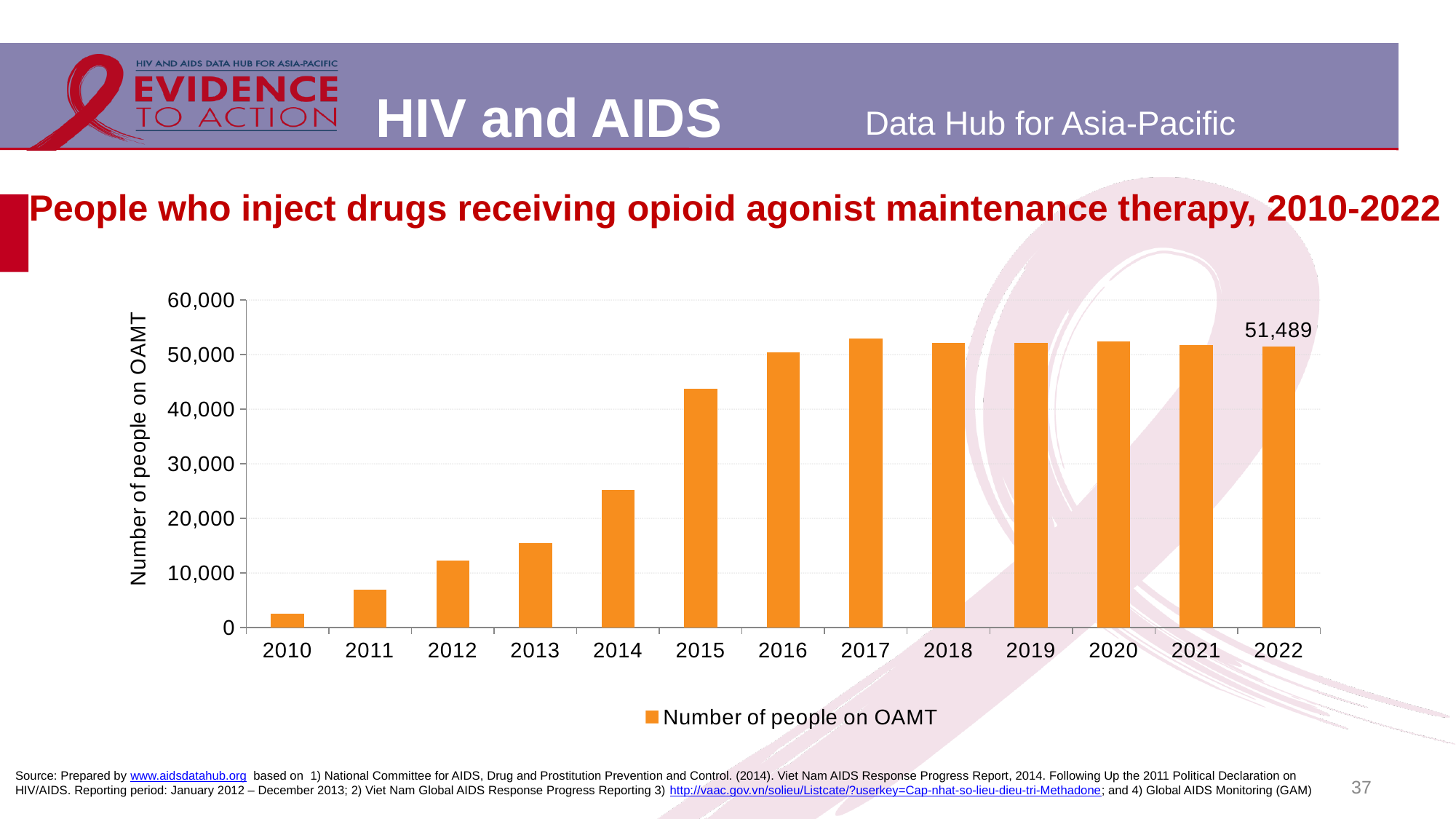

# People who inject drugs receiving opioid agonist maintenance therapy, 2010-2022

### Chart

| Category | Number of people on OAMT |
|---|---|
| 2010 | 2584.0 |
| 2011 | 6931.0 |
| 2012 | 12253.0 |
| 2013 | 15542.0 |
| 2014 | 25223.0 |
| 2015 | 43720.0 |
| 2016 | 50358.0 |
| 2017 | 53000.0 |
| 2018 | 52075.0 |
| 2019 | 52156.0 |
| 2020 | 52394.0 |
| 2021 | 51732.0 |
| 2022 | 51489.0 |
37
Source: Prepared by www.aidsdatahub.org  based on  1) National Committee for AIDS, Drug and Prostitution Prevention and Control. (2014). Viet Nam AIDS Response Progress Report, 2014. Following Up the 2011 Political Declaration on HIV/AIDS. Reporting period: January 2012 – December 2013; 2) Viet Nam Global AIDS Response Progress Reporting 3) http://vaac.gov.vn/solieu/Listcate/?userkey=Cap-nhat-so-lieu-dieu-tri-Methadone; and 4) Global AIDS Monitoring (GAM)